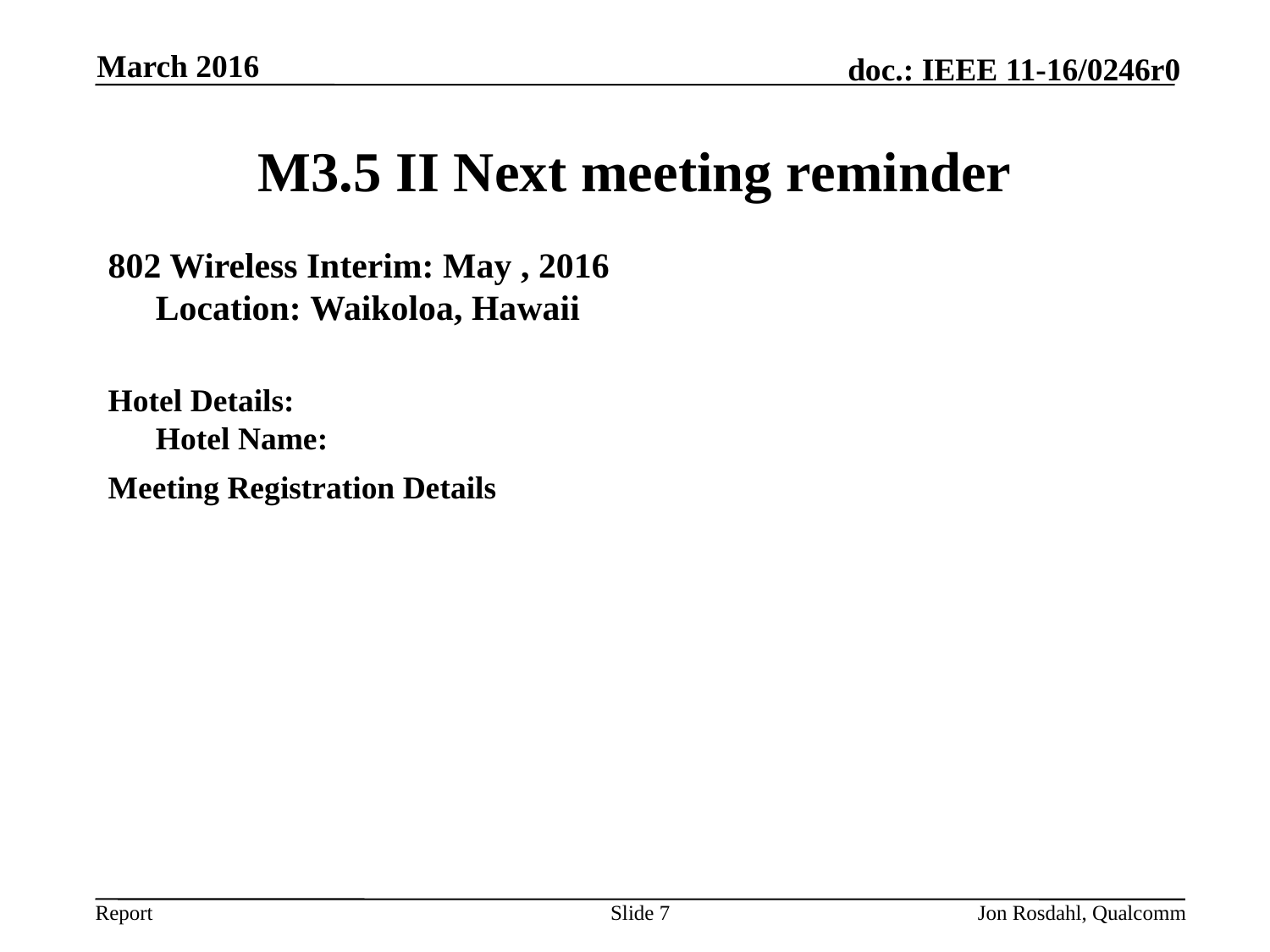

March 2016
# M3.5 II Next meeting reminder
802 Wireless Interim: May , 2016
	Location: Waikoloa, Hawaii

Hotel Details:
Hotel Name:
Meeting Registration Details
Slide 7
Jon Rosdahl, Qualcomm